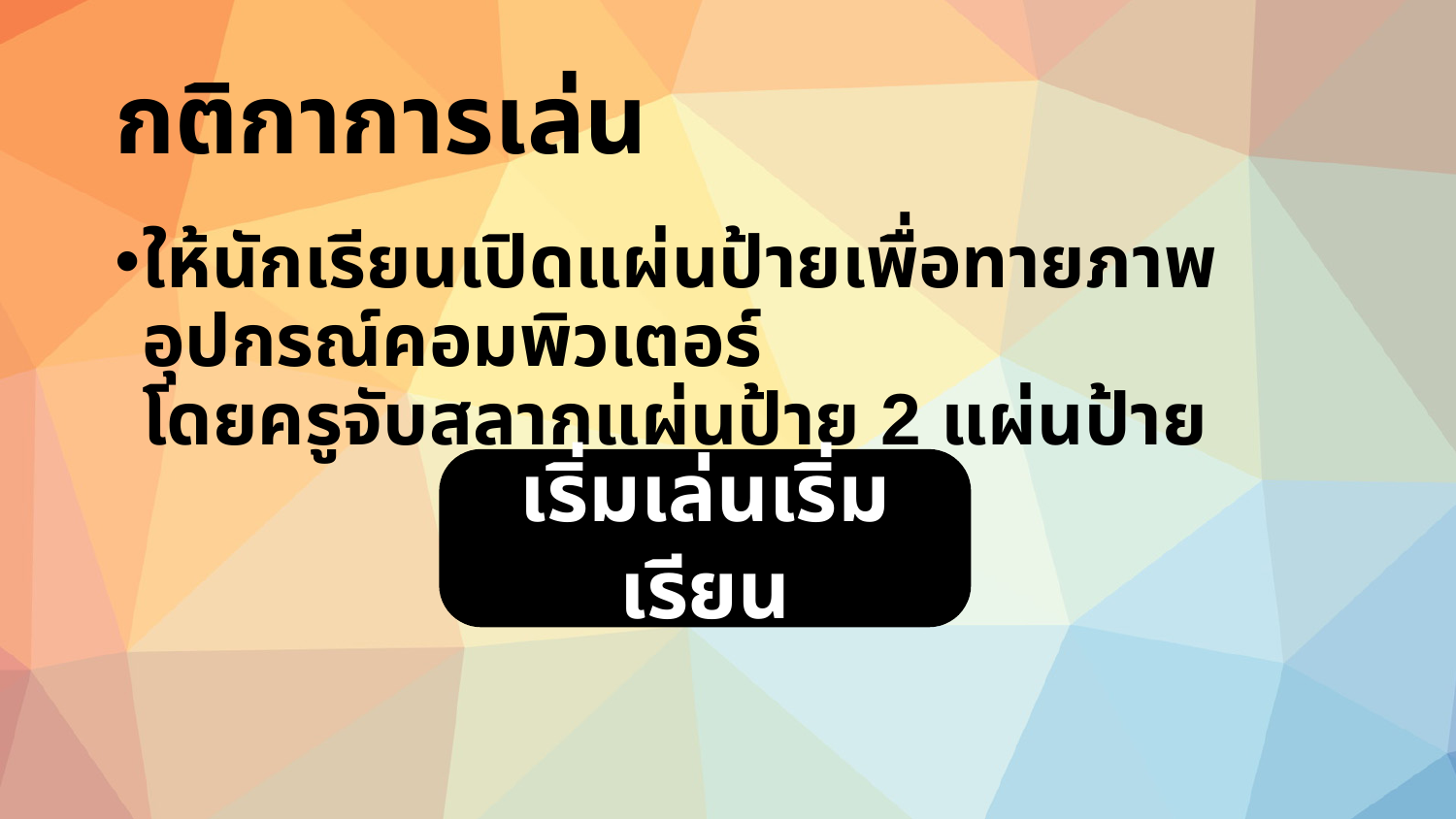

# กติกาการเล่น
ให้นักเรียนเปิดแผ่นป้ายเพื่อทายภาพอุปกรณ์คอมพิวเตอร์
โดยครูจับสลากแผ่นป้าย 2 แผ่นป้าย
เริ่มเล่นเริ่มเรียน